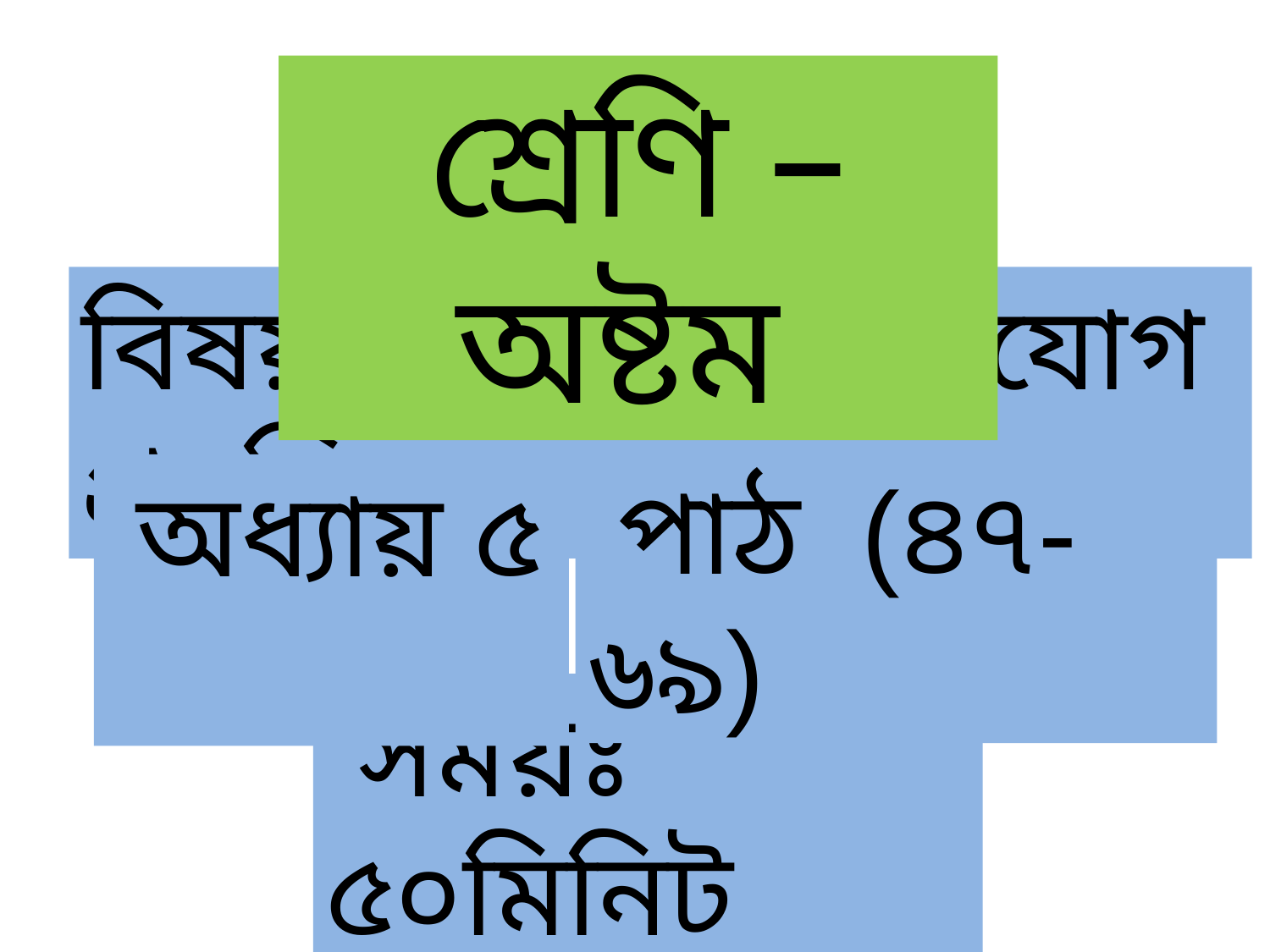

শ্রেণি – অষ্টম
বিষয়- তথ্য ও যোগাযোগ প্রযুক্তি
 পাঠ  (৪৭-৬৯)
 অধ্যায় ৫
 সময়ঃ ৫০মিনিট